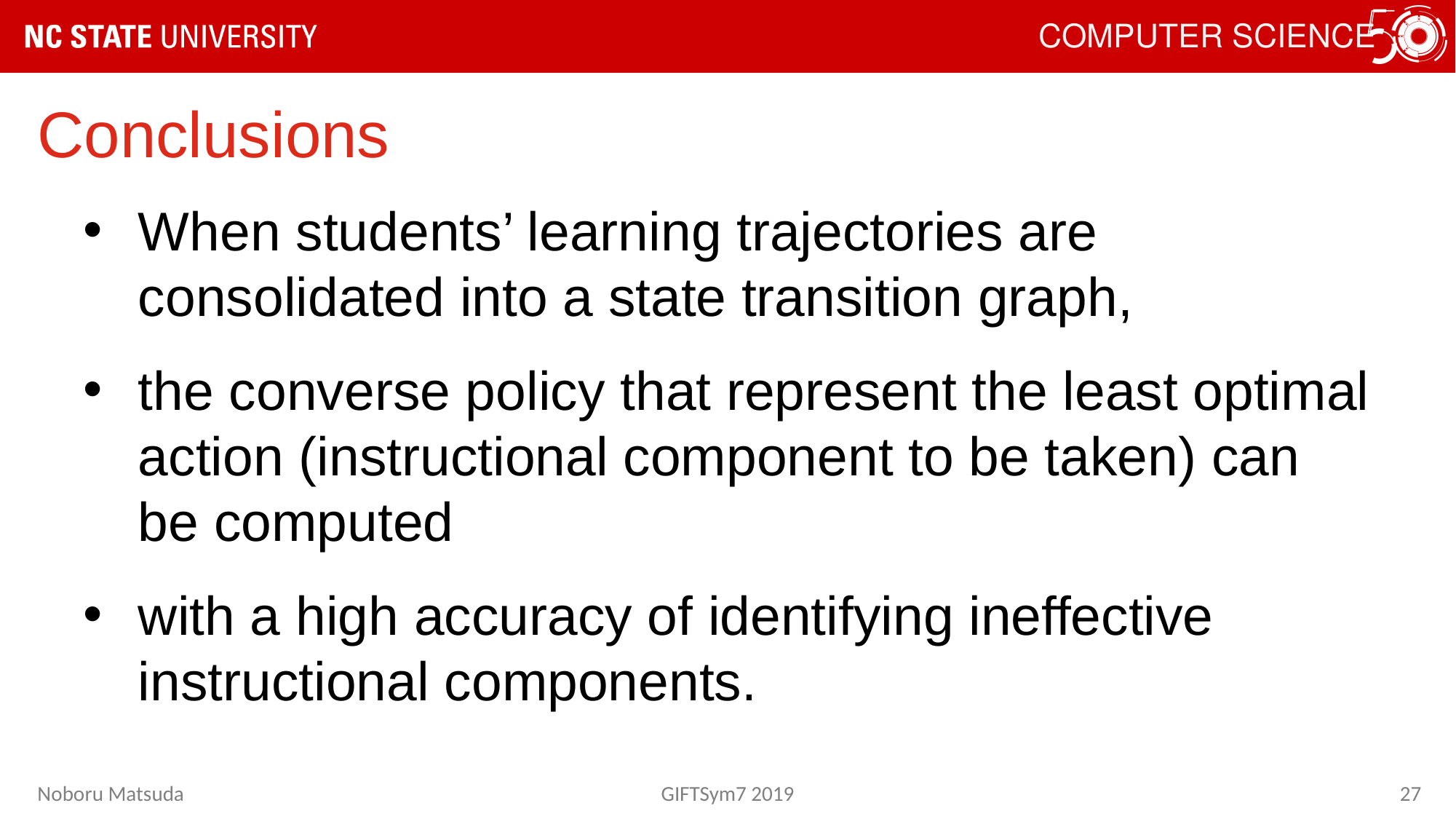

# Conclusions
When students’ learning trajectories are consolidated into a state transition graph,
the converse policy that represent the least optimal action (instructional component to be taken) can be computed
with a high accuracy of identifying ineffective instructional components.

Noboru Matsuda
GIFTSym7 2019
27